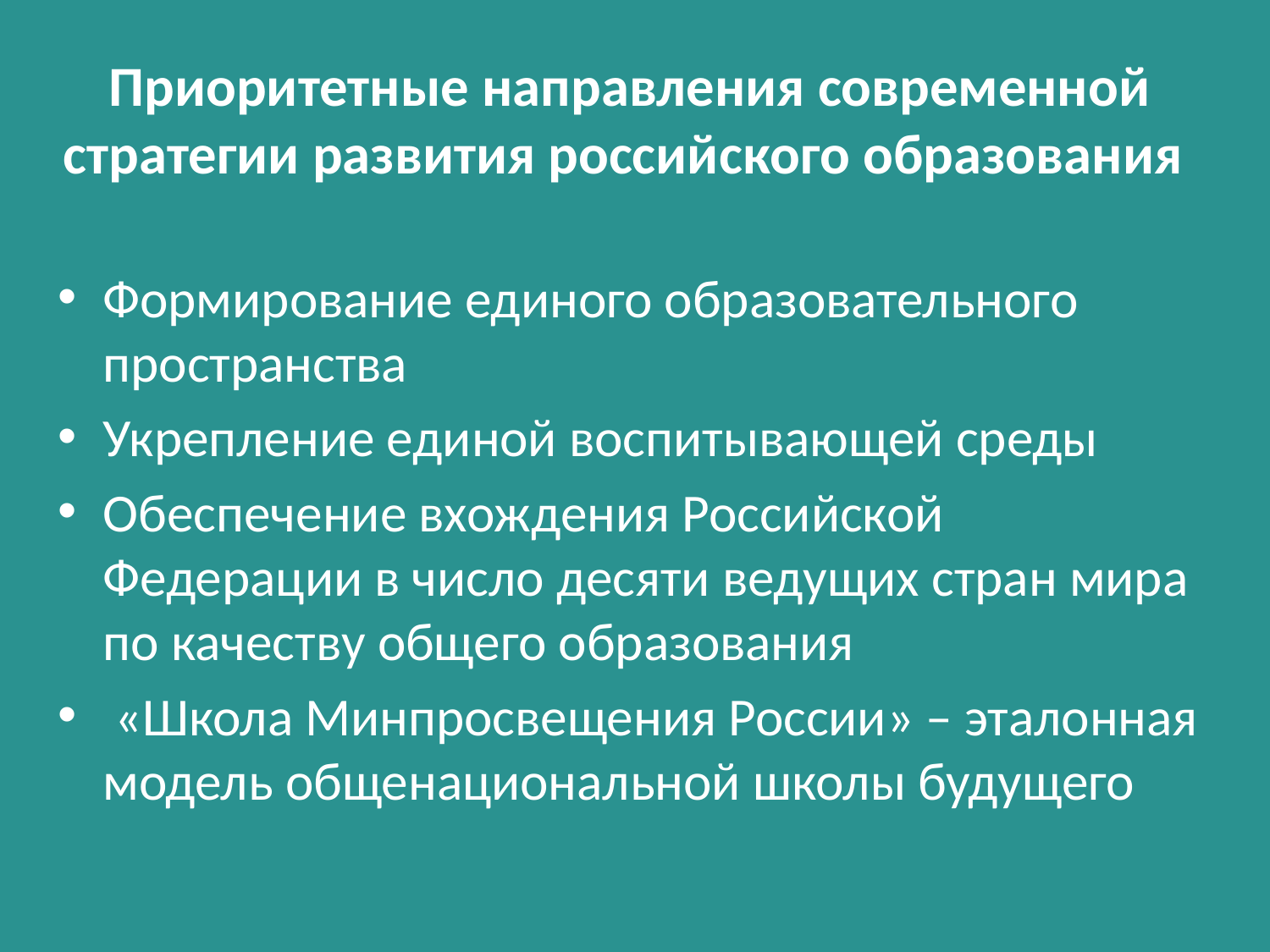

# Приоритетные направления современной стратегии развития российского образования
Формирование единого образовательного пространства
Укрепление единой воспитывающей среды
Обеспечение вхождения Российской Федерации в число десяти ведущих стран мира по качеству общего образования
 «Школа Минпросвещения России» – эталонная модель общенациональной школы будущего